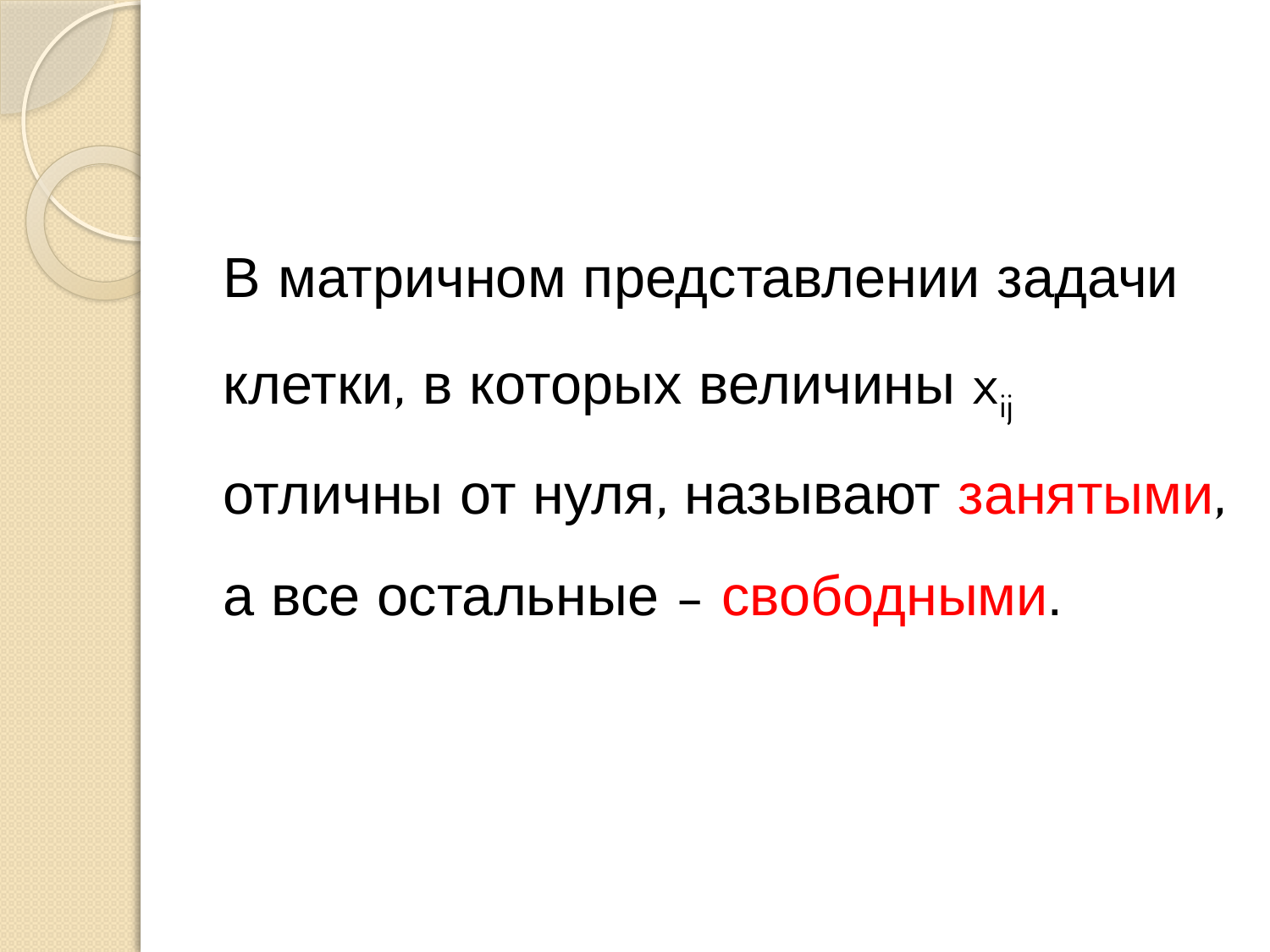

В матричном представлении задачи клетки, в которых величины xij отличны от нуля, называют занятыми, а все остальные – свободными.